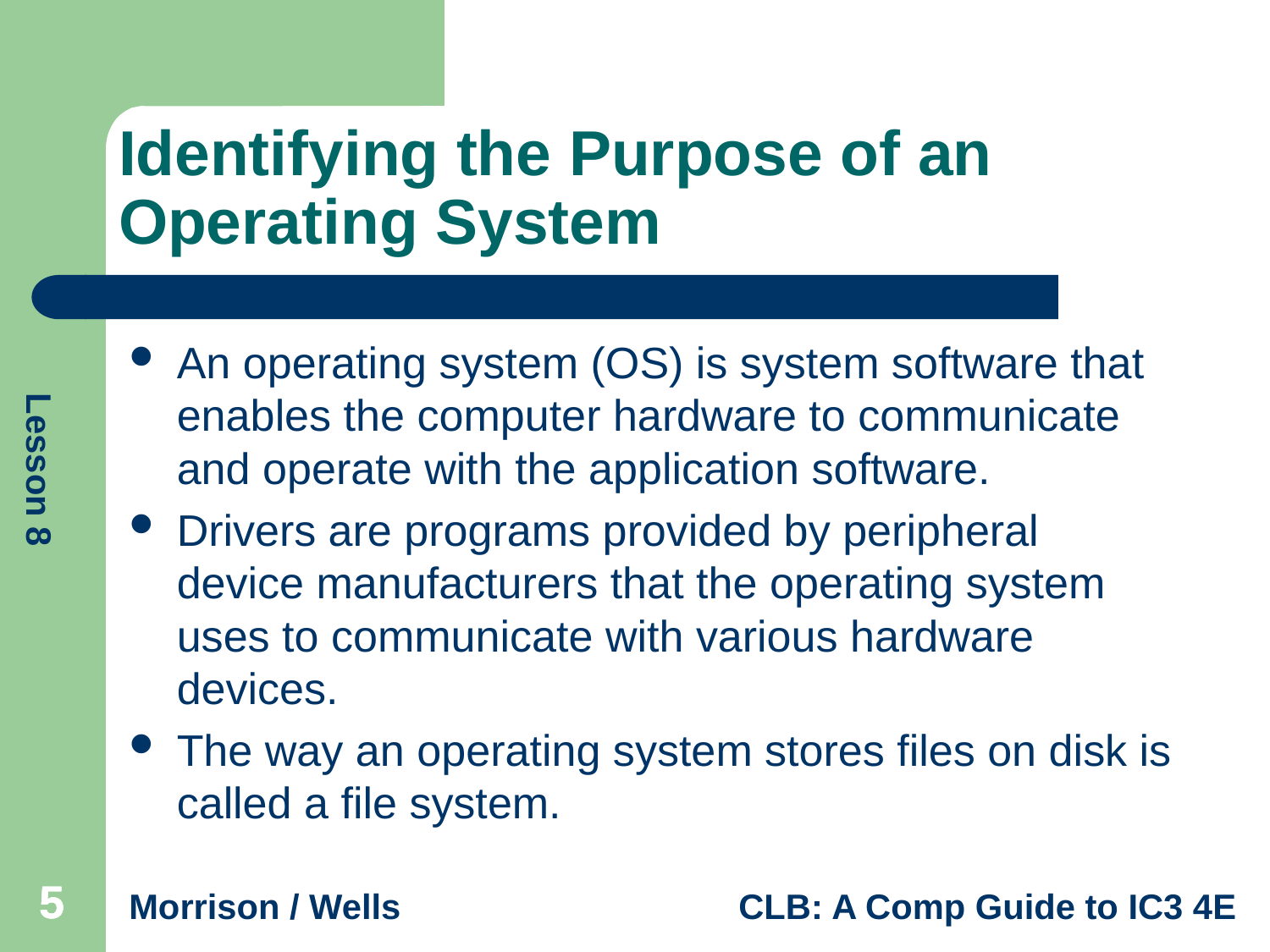

# Identifying the Purpose of an Operating System
An operating system (OS) is system software that enables the computer hardware to communicate and operate with the application software.
Drivers are programs provided by peripheral device manufacturers that the operating system uses to communicate with various hardware devices.
The way an operating system stores files on disk is called a file system.

5
5
5